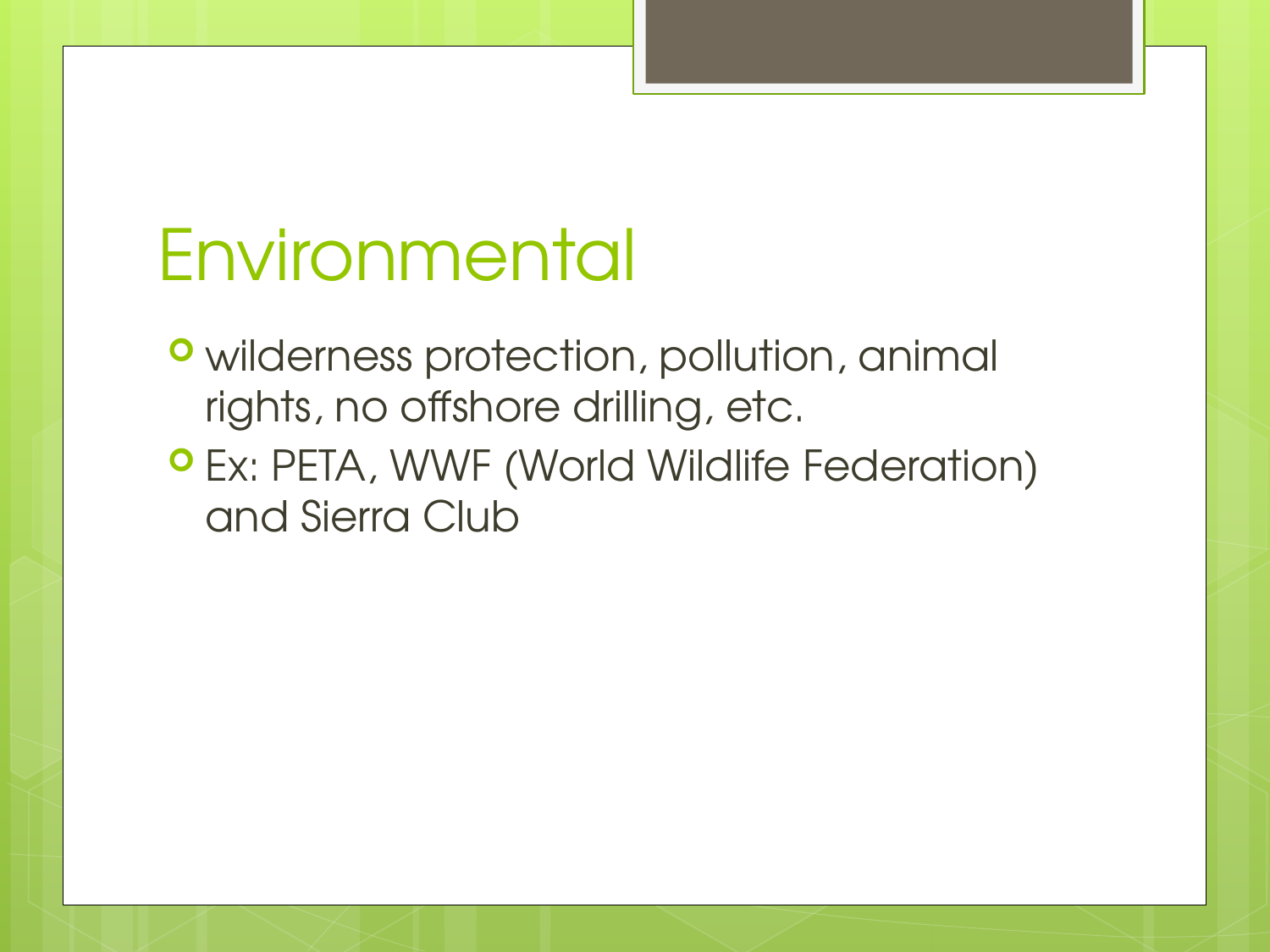

# Environmental
wilderness protection, pollution, animal rights, no offshore drilling, etc.
Ex: PETA, WWF (World Wildlife Federation) and Sierra Club